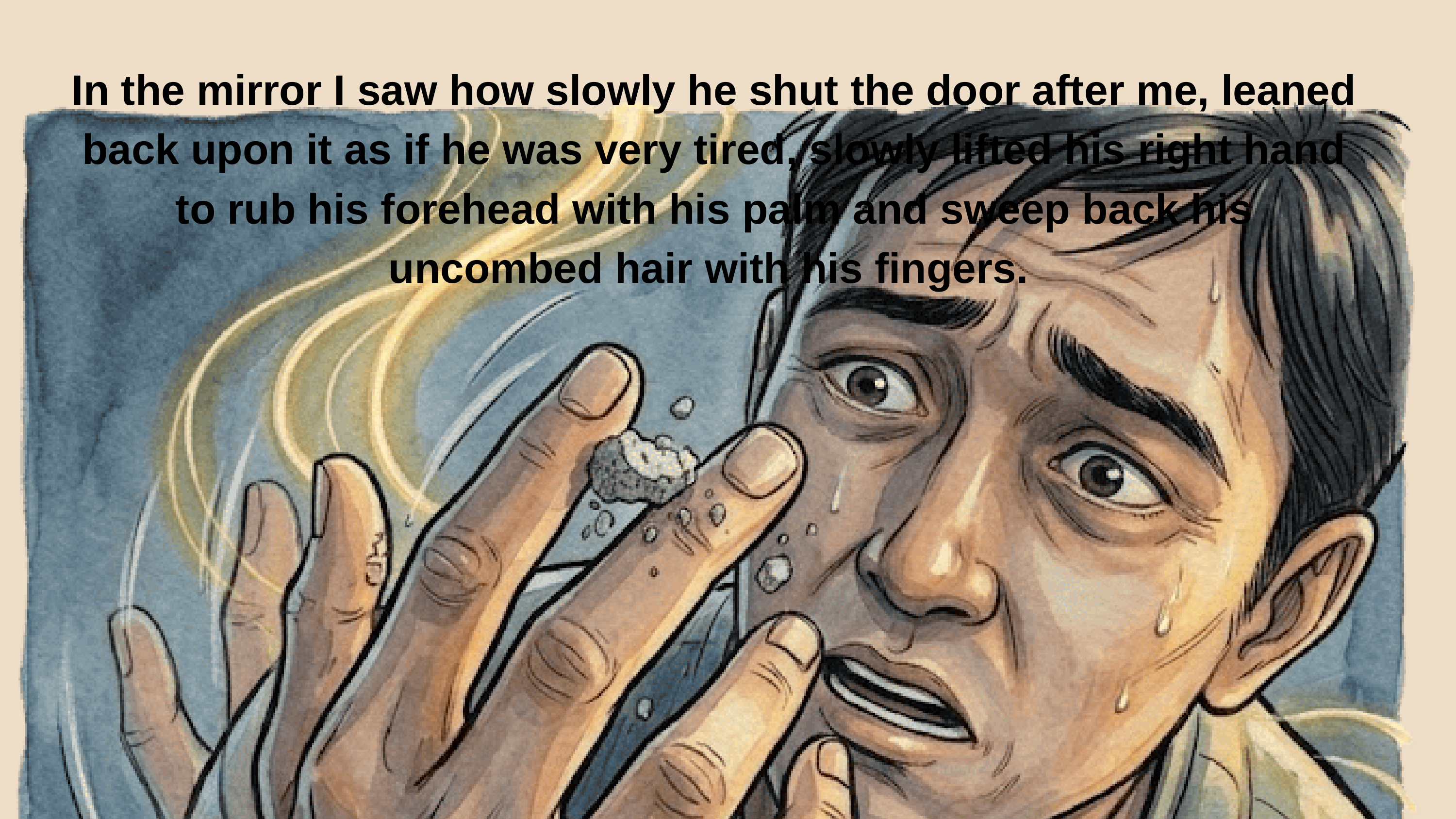

In the mirror I saw how slowly he shut the door after me, leaned back upon it as if he was very tired, slowly lifted his right hand to rub his forehead with his palm and sweep back his uncombed hair with his fingers.